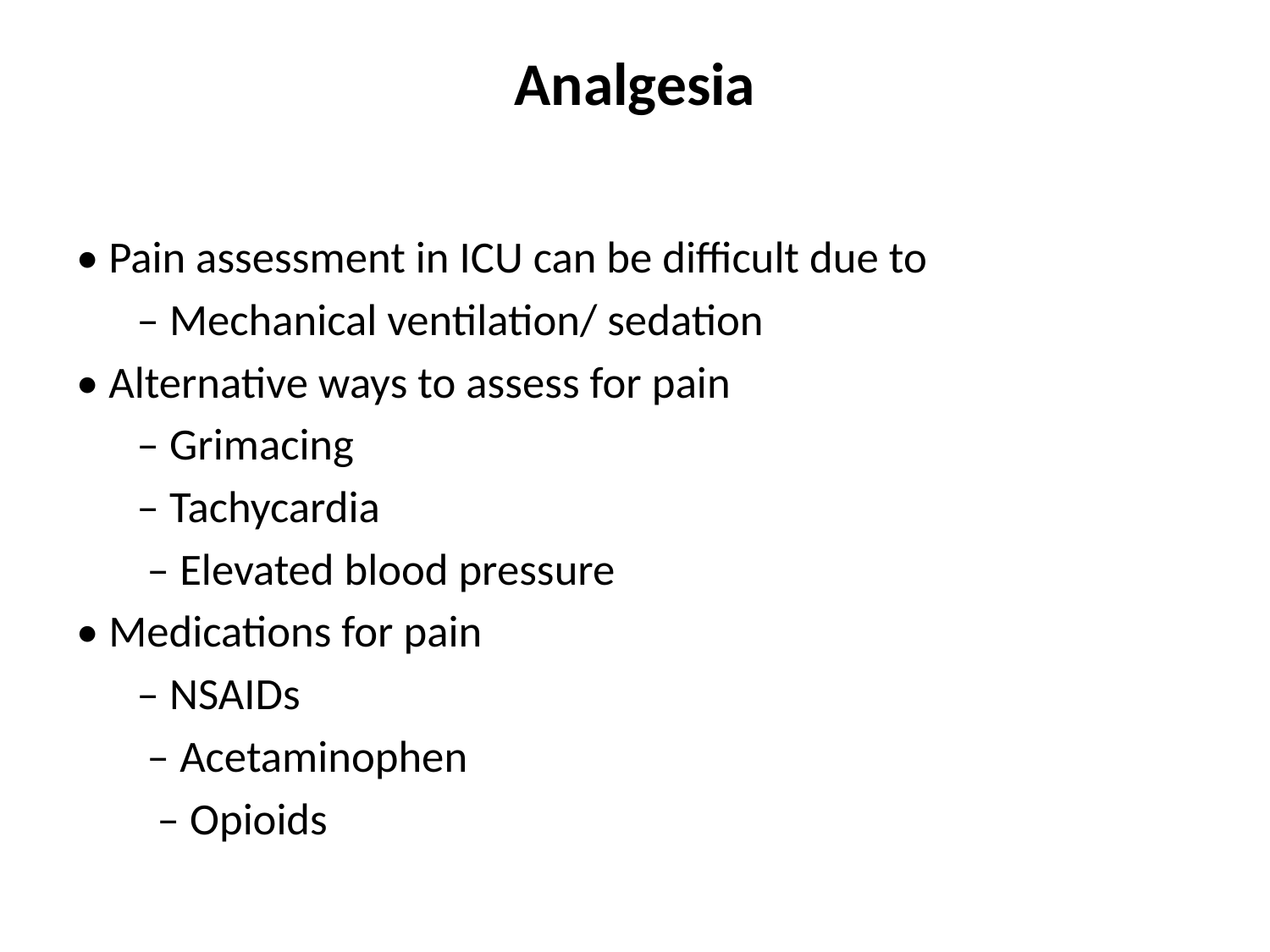

# Analgesia
• Pain assessment in ICU can be difficult due to
      – Mechanical ventilation/ sedation
• Alternative ways to assess for pain
      – Grimacing
      – Tachycardia
       – Elevated blood pressure
• Medications for pain
      – NSAIDs
       – Acetaminophen
        – Opioids